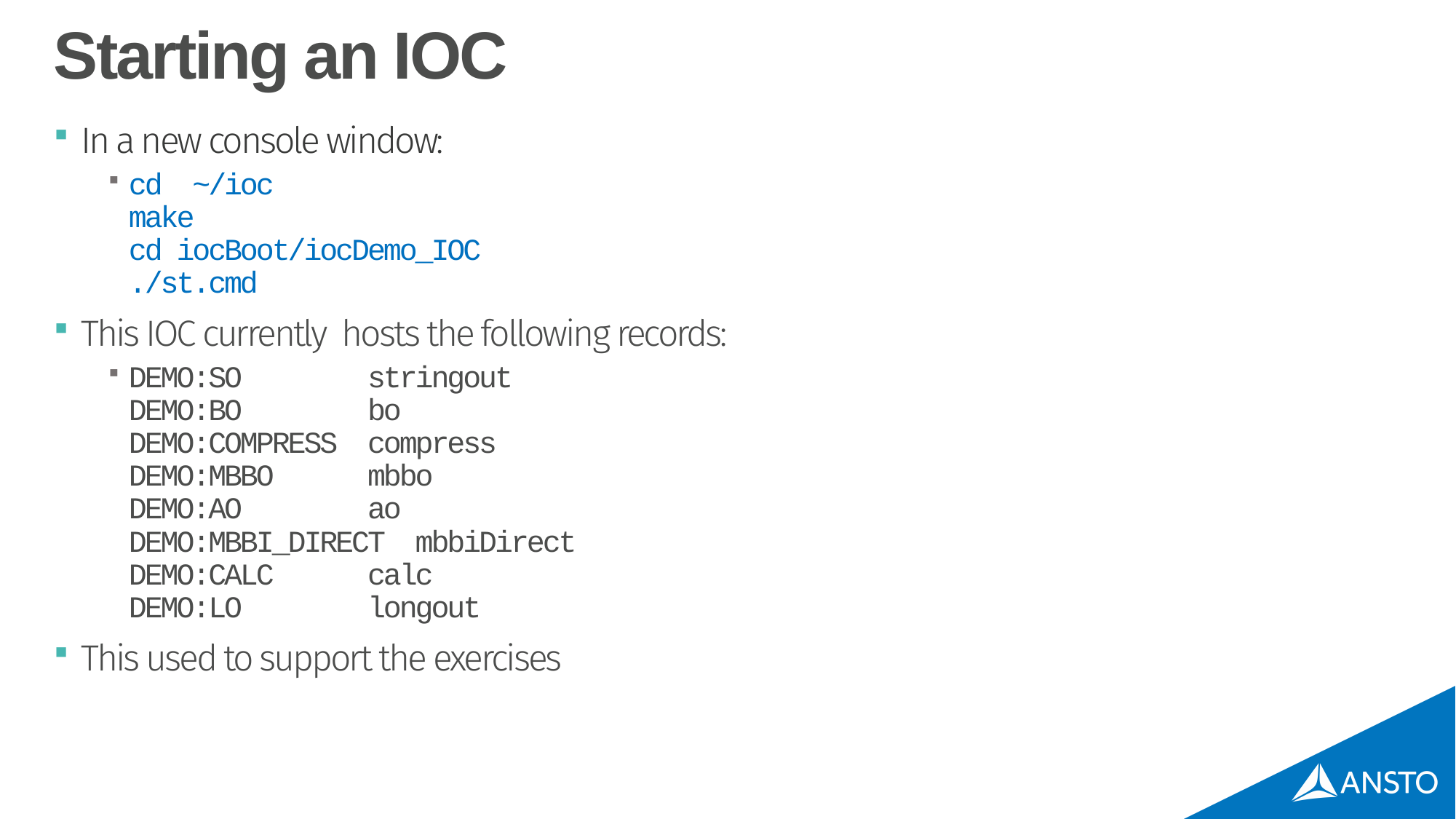

# Starting an IOC
In a new console window:
cd  ~/ioc
make
cd iocBoot/iocDemo_IOC
./st.cmd
This IOC currently  hosts the following records:
DEMO:SO        stringout
DEMO:BO        bo
DEMO:COMPRESS  compress
DEMO:MBBO      mbbo
DEMO:AO        ao
DEMO:MBBI_DIRECT  mbbiDirect
DEMO:CALC      calc
DEMO:LO        longout
This used to support the exercises